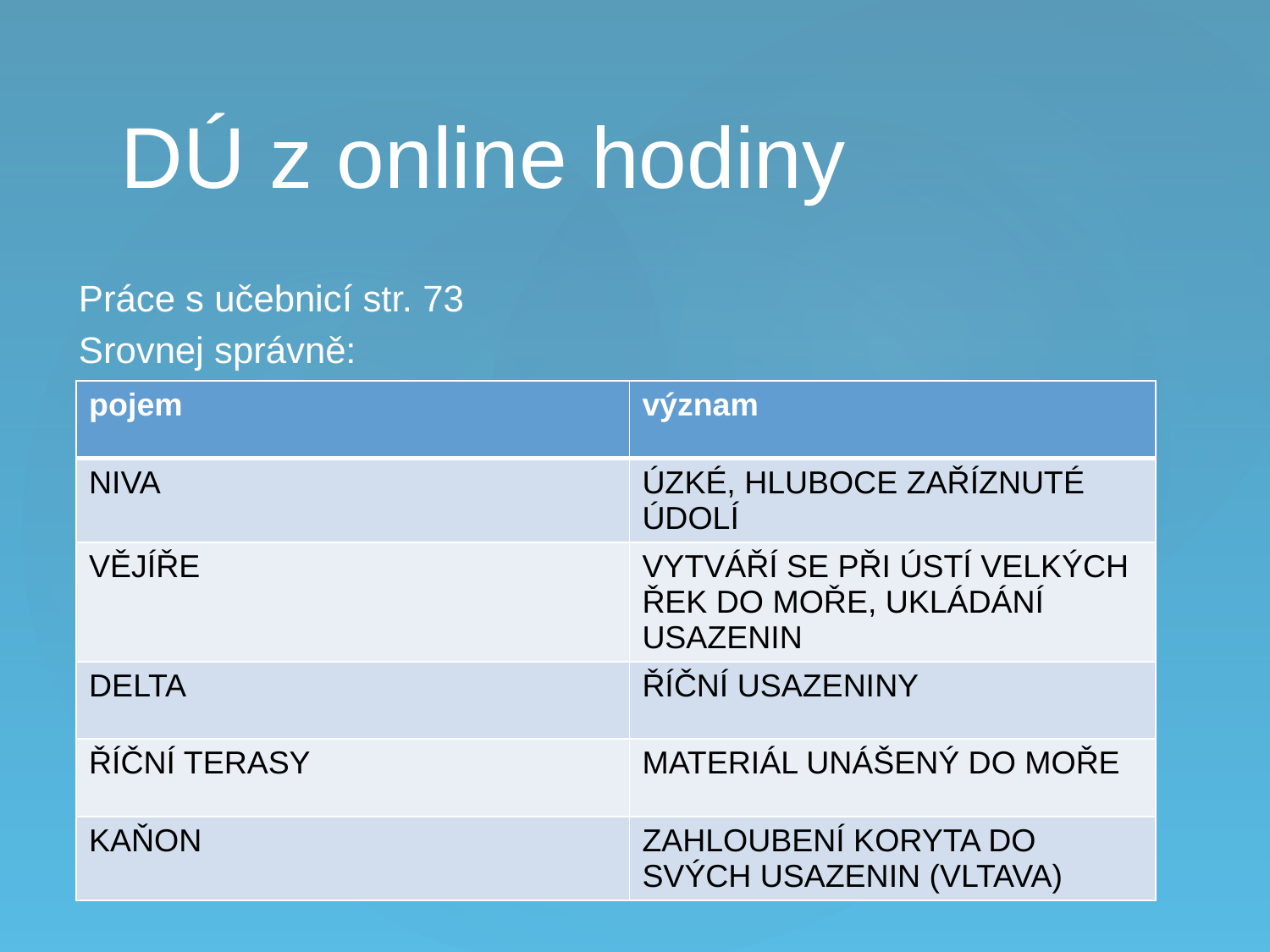

# DÚ z online hodiny
Práce s učebnicí str. 73
Srovnej správně:

| pojem | význam |
| --- | --- |
| NIVA | ÚZKÉ, HLUBOCE ZAŘÍZNUTÉ ÚDOLÍ |
| VĚJÍŘE | VYTVÁŘÍ SE PŘI ÚSTÍ VELKÝCH ŘEK DO MOŘE, UKLÁDÁNÍ USAZENIN |
| DELTA | ŘÍČNÍ USAZENINY |
| ŘÍČNÍ TERASY | MATERIÁL UNÁŠENÝ DO MOŘE |
| KAŇON | ZAHLOUBENÍ KORYTA DO SVÝCH USAZENIN (VLTAVA) |